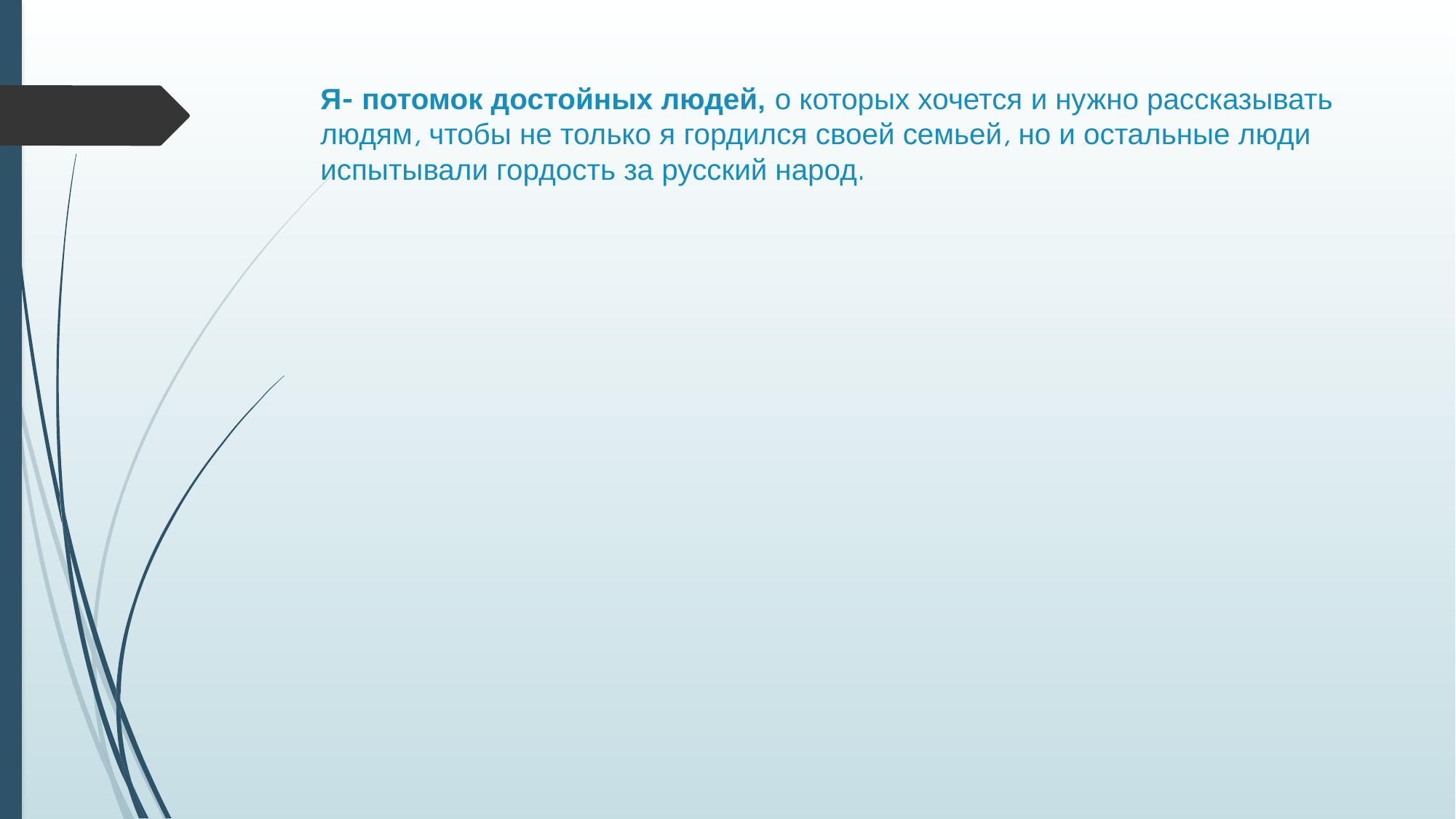

# Я- потомок достойных людей, о которых хочется и нужно рассказывать людям, чтобы не только я гордился своей семьей, но и остальные люди испытывали гордость за русский народ.